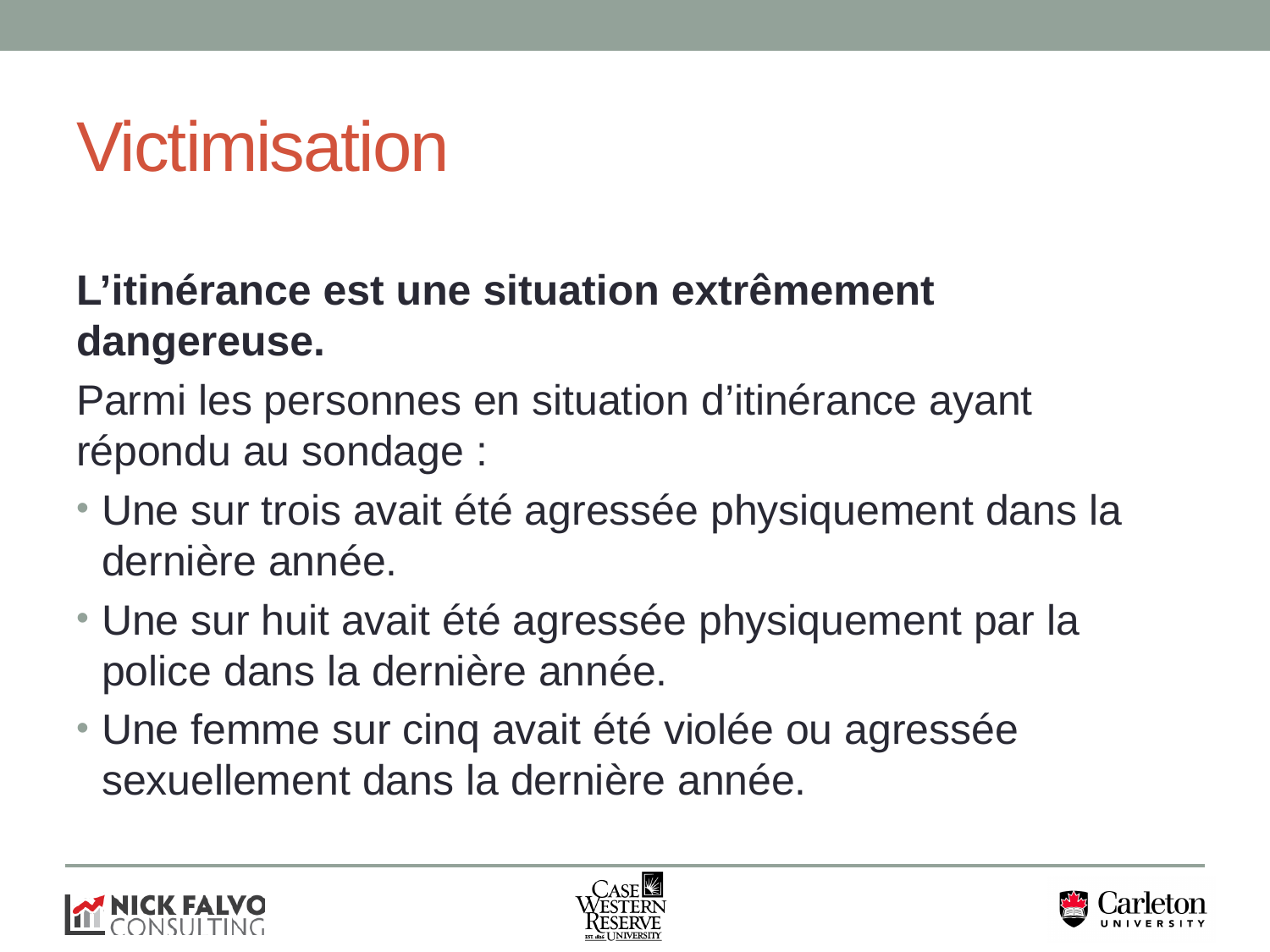

# Victimisation
L’itinérance est une situation extrêmement dangereuse.
Parmi les personnes en situation d’itinérance ayant répondu au sondage :
Une sur trois avait été agressée physiquement dans la dernière année.
Une sur huit avait été agressée physiquement par la police dans la dernière année.
Une femme sur cinq avait été violée ou agressée sexuellement dans la dernière année.